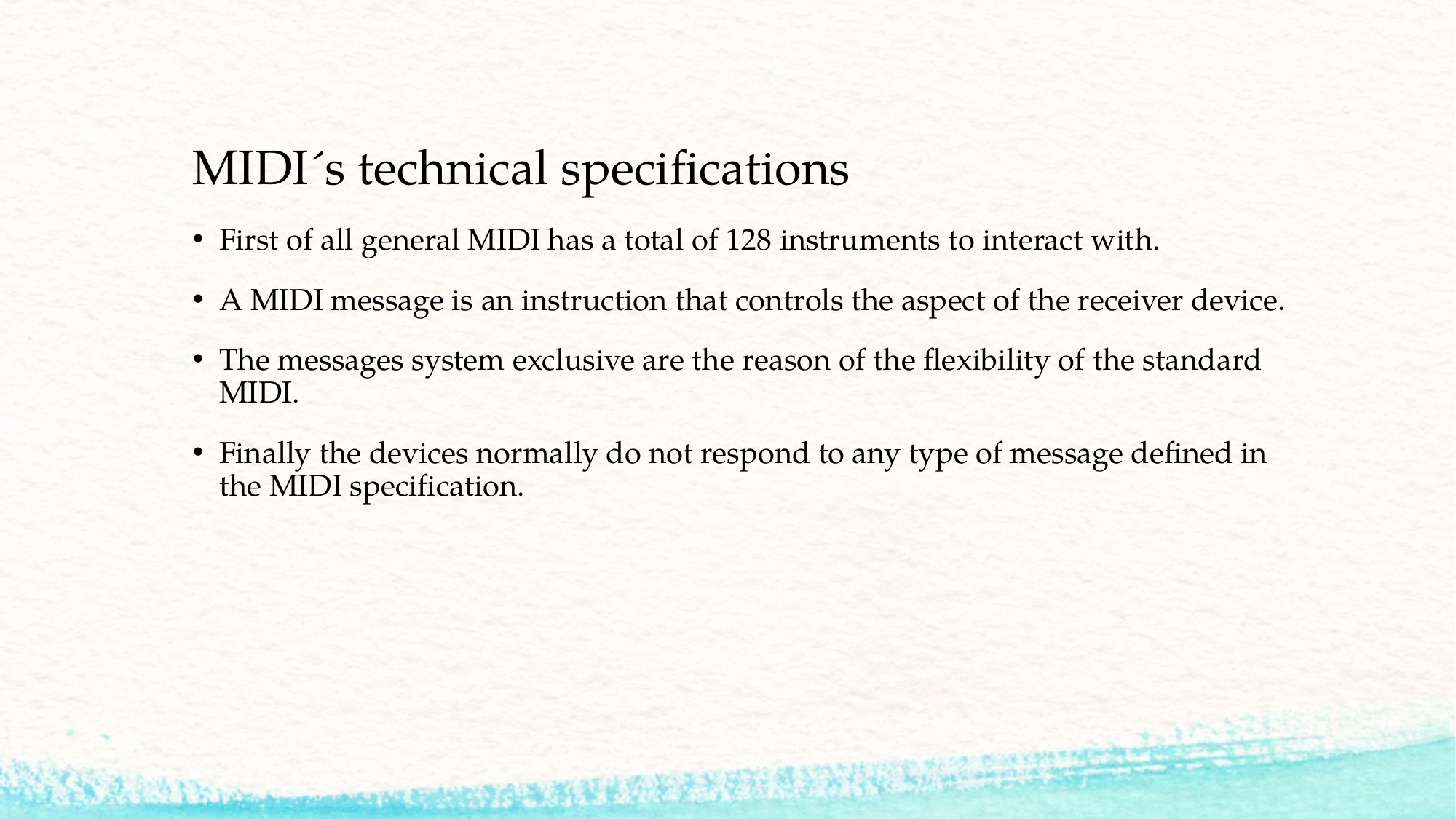

# MIDI´s technical specifications
First of all general MIDI has a total of 128 instruments to interact with.
A MIDI message is an instruction that controls the aspect of the receiver device.
The messages system exclusive are the reason of the flexibility of the standard MIDI.
Finally the devices normally do not respond to any type of message defined in the MIDI specification.